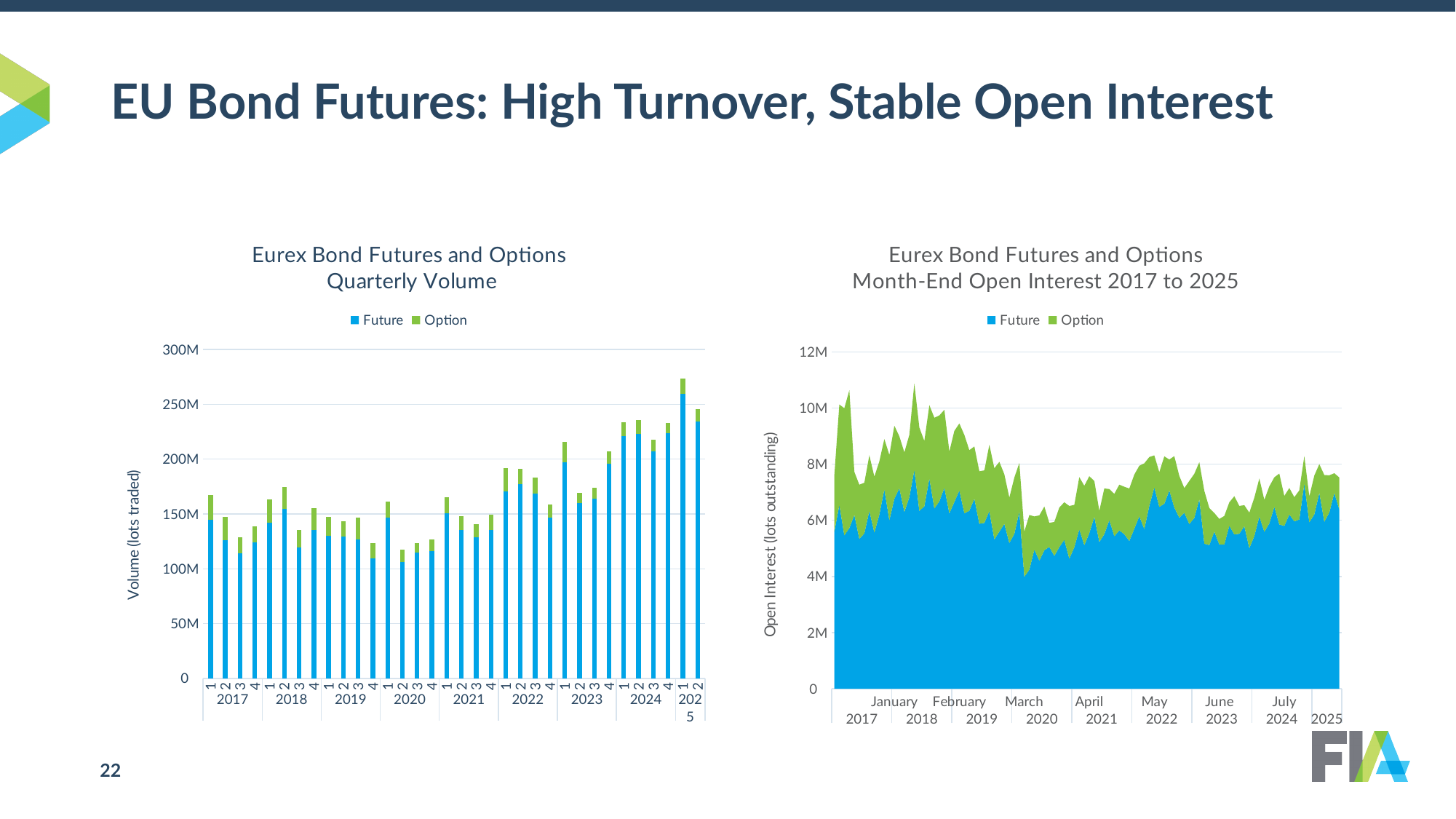

# EU Bond Futures: High Turnover, Stable Open Interest

### Chart: Eurex Bond Futures and Options
 Quarterly Volume

| Category | Future | Option |
|---|---|---|
| 1 | 144531599.0 | 22426867.0 |
| 2 | 125876376.0 | 21569290.0 |
| 3 | 114261485.0 | 14522806.0 |
| 4 | 124051434.0 | 14818977.0 |
| 1 | 141855522.0 | 21209457.0 |
| 2 | 154405589.0 | 20214664.0 |
| 3 | 119651412.0 | 15591894.0 |
| 4 | 135090420.0 | 20367500.0 |
| 1 | 130378702.0 | 16807370.0 |
| 2 | 129264166.0 | 14104773.0 |
| 3 | 126826317.0 | 19732650.0 |
| 4 | 109171279.0 | 14450495.0 |
| 1 | 146703174.0 | 14474454.0 |
| 2 | 106420345.0 | 10709105.0 |
| 3 | 115000091.0 | 8585495.0 |
| 4 | 115971542.0 | 10614986.0 |
| 1 | 150346566.0 | 14807076.0 |
| 2 | 135533415.0 | 12501762.0 |
| 3 | 128984746.0 | 11732429.0 |
| 4 | 135212511.0 | 14056847.0 |
| 1 | 170242362.0 | 21764539.0 |
| 2 | 177512107.0 | 13660593.0 |
| 3 | 168342196.0 | 15130598.0 |
| 4 | 146323503.0 | 12192715.0 |
| 1 | 196903023.0 | 18827145.0 |
| 2 | 160152824.0 | 8821644.0 |
| 3 | 163729343.0 | 10327493.0 |
| 4 | 195925010.0 | 10912941.0 |
| 1 | 221173066.0 | 12812635.0 |
| 2 | 223183983.0 | 12401653.0 |
| 3 | 207421022.0 | 10547656.0 |
| 4 | 223510022.0 | 9424213.0 |
| 1 | 259438941.0 | 13987965.0 |
| 2 | 234660488.0 | 10879419.0 |

### Chart: Eurex Bond Futures and Options
Month-End Open Interest 2017 to 2025

| Category | Future | Option |
|---|---|---|
| January | 5596375.0 | 2015045.0 |
| February | 6542893.0 | 3583402.0 |
| March | 5459662.0 | 4532808.0 |
| April | 5724085.0 | 4908712.0 |
| May | 6189840.0 | 1536833.0 |
| June | 5336881.0 | 1928648.0 |
| July | 5532685.0 | 1804491.0 |
| August | 6334350.0 | 1979909.0 |
| September | 5560200.0 | 1995348.0 |
| October | 6204326.0 | 1896030.0 |
| November | 7098578.0 | 1796629.0 |
| December | 6003188.0 | 2325586.0 |
| January | 6761631.0 | 2608538.0 |
| February | 7139437.0 | 1853596.0 |
| March | 6297788.0 | 2122354.0 |
| April | 6821637.0 | 2220474.0 |
| May | 7793848.0 | 3083224.0 |
| June | 6334907.0 | 2967132.0 |
| July | 6495798.0 | 2331824.0 |
| August | 7489756.0 | 2610217.0 |
| September | 6418174.0 | 3234221.0 |
| October | 6672583.0 | 3062794.0 |
| November | 7159506.0 | 2775354.0 |
| December | 6244144.0 | 2204546.0 |
| January | 6648372.0 | 2534873.0 |
| February | 7060791.0 | 2388424.0 |
| March | 6249916.0 | 2791852.0 |
| April | 6338993.0 | 2159130.0 |
| May | 6768644.0 | 1861791.0 |
| June | 5874859.0 | 1870936.0 |
| July | 5906221.0 | 1872523.0 |
| August | 6327144.0 | 2365036.0 |
| September | 5318849.0 | 2535701.0 |
| October | 5596908.0 | 2484354.0 |
| November | 5874082.0 | 1763360.0 |
| December | 5188912.0 | 1618928.0 |
| January | 5518491.0 | 2005691.0 |
| February | 6307601.0 | 1735559.0 |
| March | 3987488.0 | 1610963.0 |
| April | 4239778.0 | 1948531.0 |
| May | 4951302.0 | 1186367.0 |
| June | 4562774.0 | 1612210.0 |
| July | 4932485.0 | 1556492.0 |
| August | 5051733.0 | 855284.0 |
| September | 4730934.0 | 1209574.0 |
| October | 5044914.0 | 1407513.0 |
| November | 5304319.0 | 1336506.0 |
| December | 4632343.0 | 1877538.0 |
| January | 5037536.0 | 1509213.0 |
| February | 5676434.0 | 1860361.0 |
| March | 5114462.0 | 2114542.0 |
| April | 5539158.0 | 2031693.0 |
| May | 6121540.0 | 1277196.0 |
| June | 5225538.0 | 1109757.0 |
| July | 5502583.0 | 1631774.0 |
| August | 6005957.0 | 1105713.0 |
| September | 5431193.0 | 1509930.0 |
| October | 5639518.0 | 1628398.0 |
| November | 5502735.0 | 1691543.0 |
| December | 5262554.0 | 1868457.0 |
| January | 5698268.0 | 1930945.0 |
| February | 6144330.0 | 1800361.0 |
| March | 5685728.0 | 2343658.0 |
| April | 6516345.0 | 1736729.0 |
| May | 7170335.0 | 1142449.0 |
| June | 6477677.0 | 1238182.0 |
| July | 6589328.0 | 1688969.0 |
| August | 7063540.0 | 1100985.0 |
| September | 6455676.0 | 1831753.0 |
| October | 6088311.0 | 1490938.0 |
| November | 6270557.0 | 875947.0 |
| December | 5866568.0 | 1533488.0 |
| January | 6084978.0 | 1572053.0 |
| February | 6747082.0 | 1322400.0 |
| March | 5165580.0 | 1878814.0 |
| April | 5115836.0 | 1322750.0 |
| May | 5598380.0 | 660664.0 |
| June | 5137069.0 | 909474.0 |
| July | 5137446.0 | 1016589.0 |
| August | 5805870.0 | 831943.0 |
| September | 5494256.0 | 1362012.0 |
| October | 5521867.0 | 989319.0 |
| November | 5789620.0 | 748925.0 |
| December | 5006216.0 | 1265607.0 |
| January | 5435339.0 | 1367325.0 |
| February | 6132298.0 | 1354792.0 |
| March | 5588060.0 | 1138413.0 |
| April | 5887721.0 | 1318939.0 |
| May | 6480537.0 | 1051740.0 |
| June | 5850286.0 | 1814001.0 |
| July | 5797912.0 | 1068311.0 |
| August | 6207887.0 | 941173.0 |
| September | 5961306.0 | 861849.0 |
| October | 6026658.0 | 1037463.0 |
| November | 7307104.0 | 979946.0 |
| December | 5923482.0 | 927823.0 |
| January | 6211240.0 | 1385054.0 |
| February | 6975875.0 | 1024196.0 |
| March | 5947226.0 | 1666314.0 |
| April | 6275833.0 | 1327366.0 |
| May | 6974947.0 | 703144.0 |
| June | 6385191.0 | 1139619.0 |